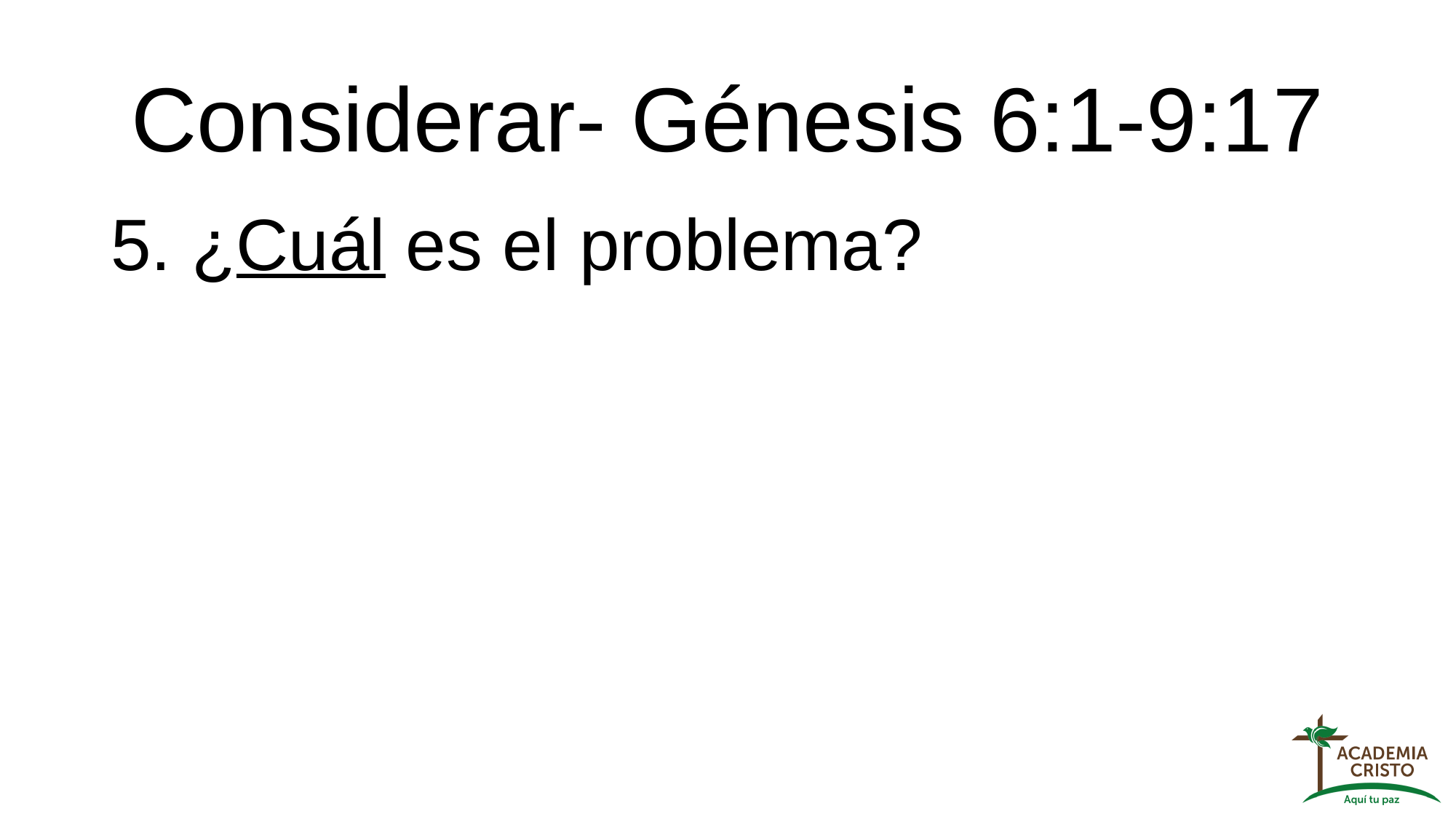

# Considerar- Génesis 6:1-9:17
5. ¿Cuál es el problema?